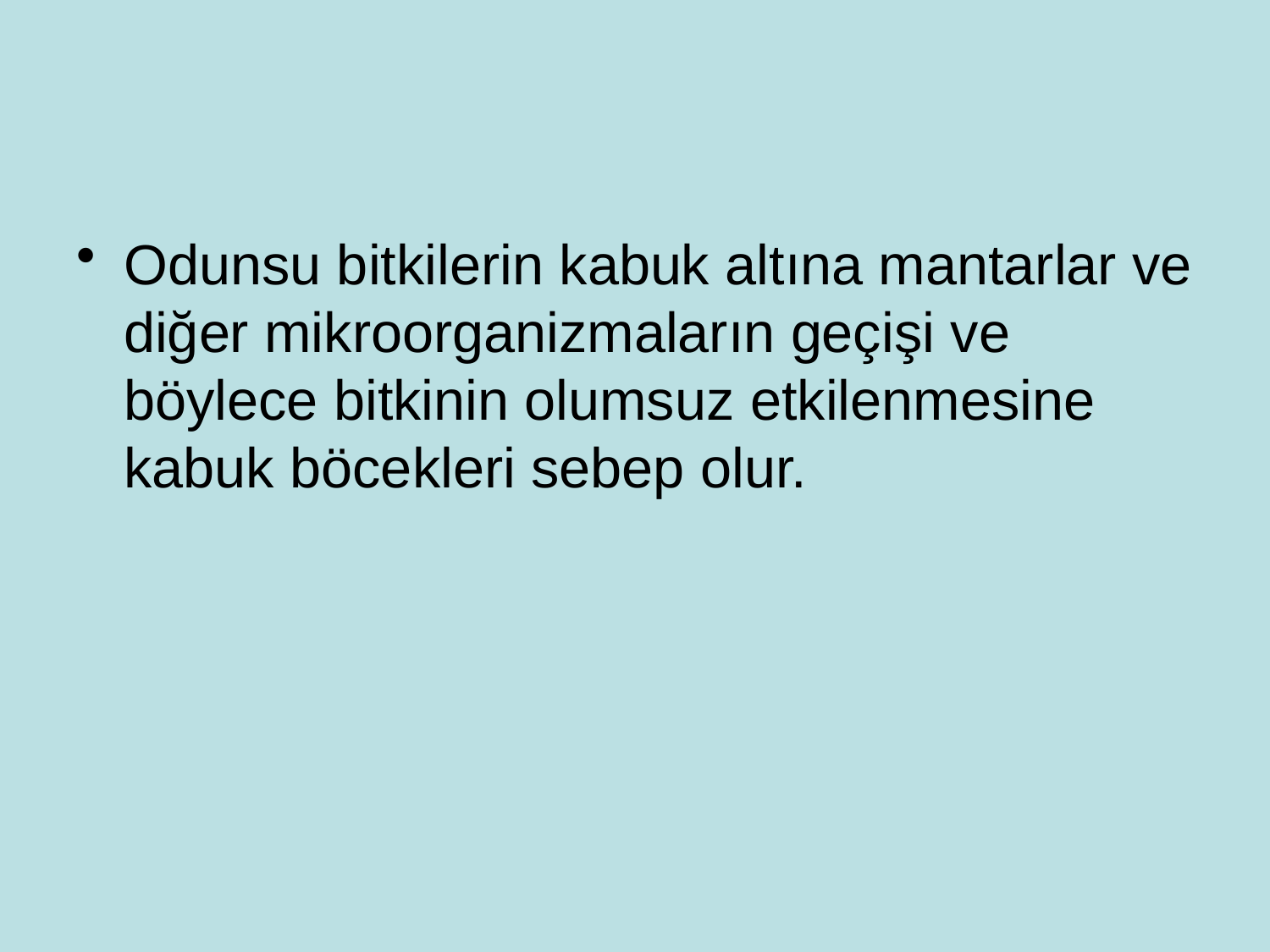

#
Odunsu bitkilerin kabuk altına mantarlar ve diğer mikroorganizmaların geçişi ve böylece bitkinin olumsuz etkilenmesine kabuk böcekleri sebep olur.